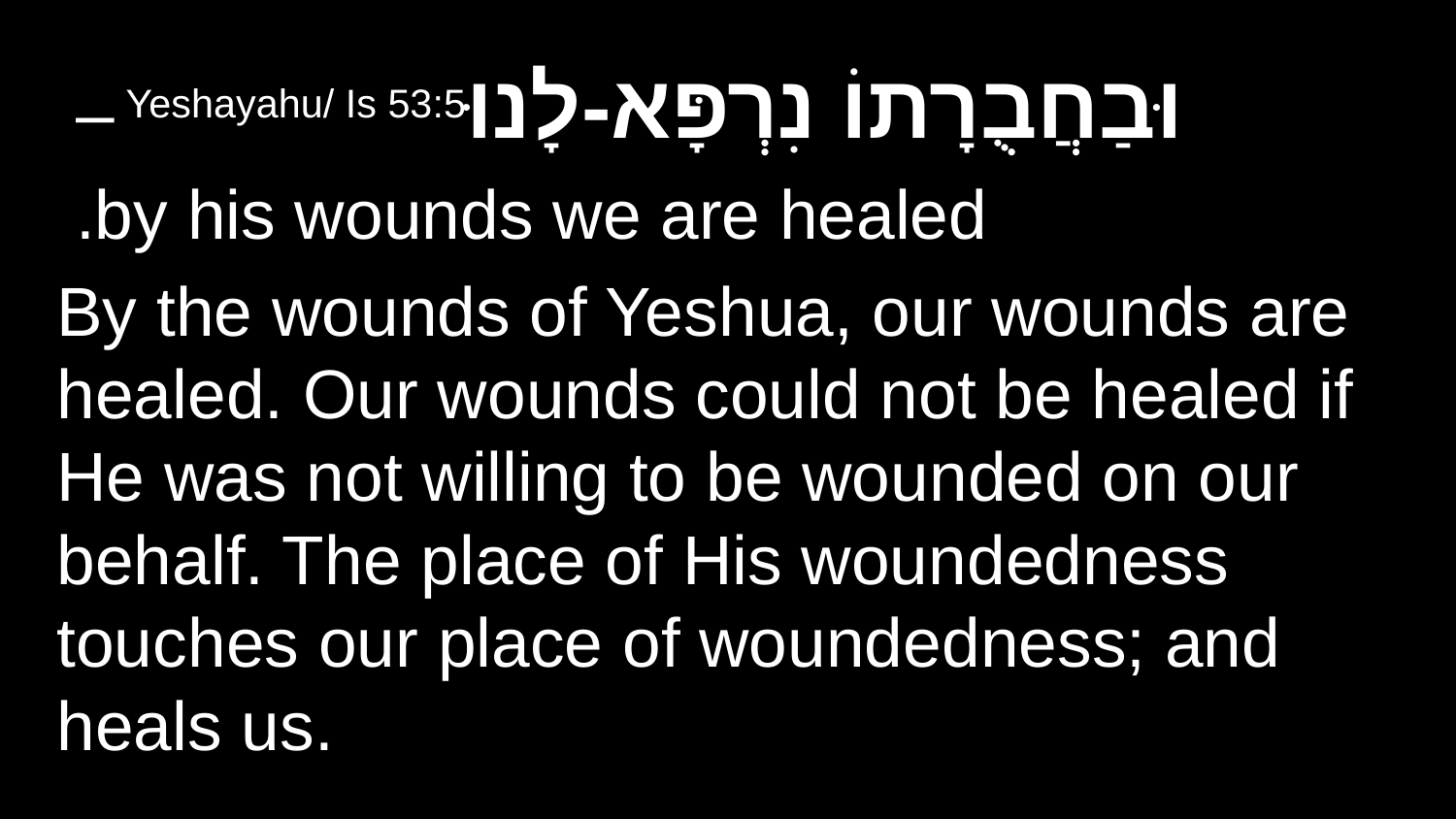

וּבַחֲבֻרָתוֹ נִרְפָּא-לָנוּYeshayahu/ Is 53:5 –
by his wounds we are healed.
By the wounds of Yeshua, our wounds are healed. Our wounds could not be healed if He was not willing to be wounded on our behalf. The place of His woundedness touches our place of woundedness; and heals us.